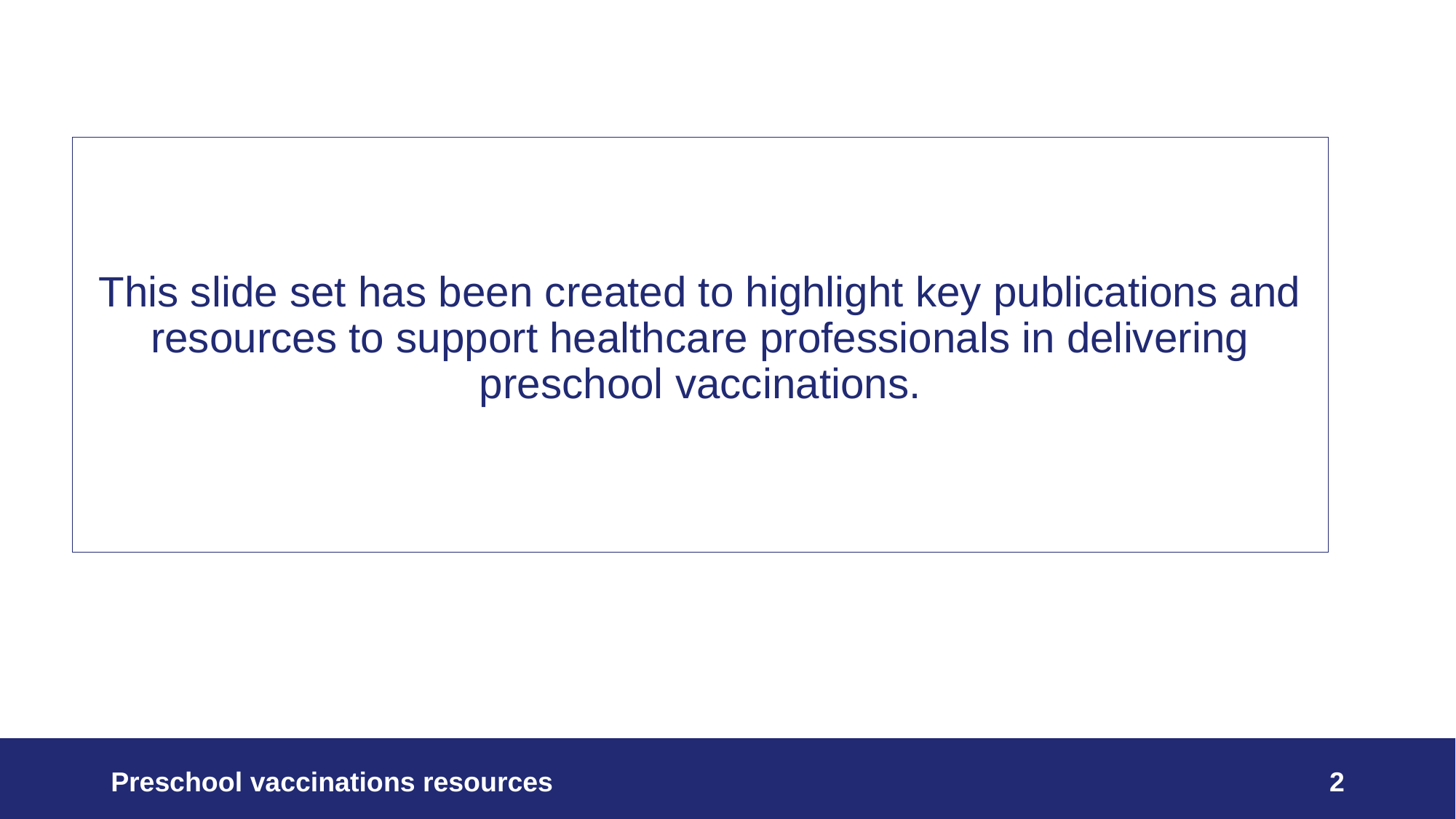

This slide set has been created to highlight key publications and resources to support healthcare professionals in delivering preschool vaccinations.
Preschool vaccinations resources
2